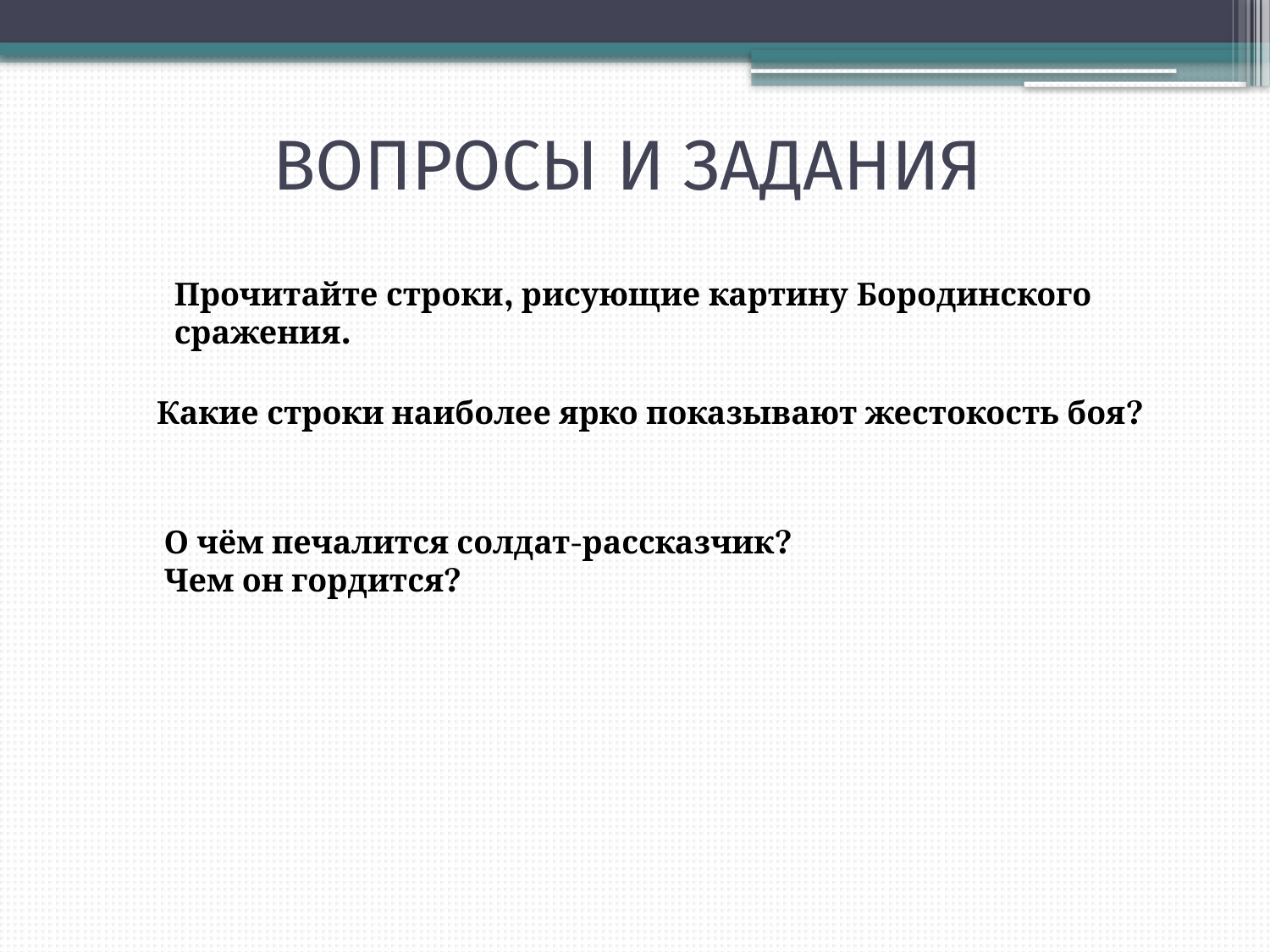

# ВОПРОСЫ И ЗАДАНИЯ
Прочитайте строки, рисующие картину Бородинского
сражения.
Какие строки наиболее ярко показывают жестокость боя?
О чём печалится солдат-рассказчик?
Чем он гордится?